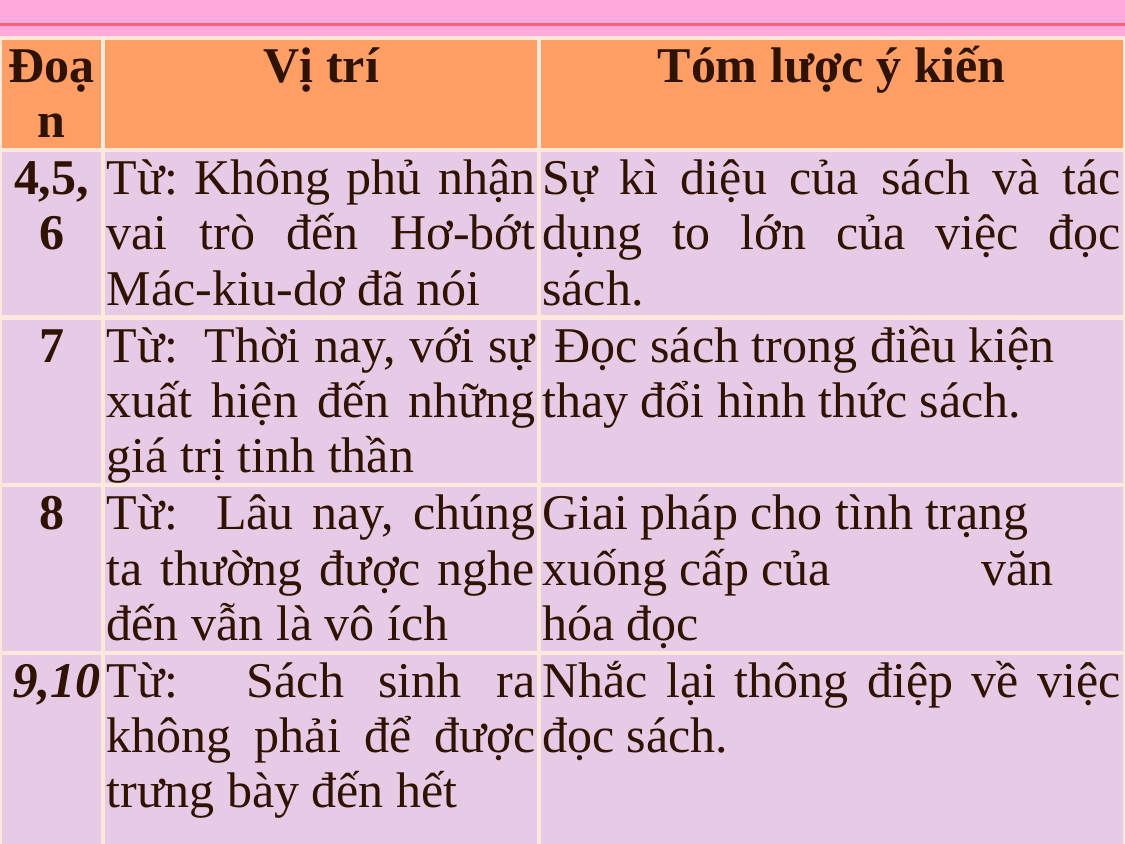

| Đoạn | Vị trí | Tóm lược ý kiến |
| --- | --- | --- |
| 4,5,6 | Từ: Không phủ nhận vai trò đến Hơ-bớt Mác-kiu-dơ đã nói | Sự kì diệu của sách và tác dụng to lớn của việc đọc sách. |
| 7 | Từ: Thời nay, với sự xuất hiện đến những giá trị tinh thần | Đọc sách trong điều kiện thay đổi hình thức sách. |
| 8 | Từ: Lâu nay, chúng ta thường được nghe đến vẫn là vô ích | Giai pháp cho tình trạng xuống cấp của văn hóa đọc |
| 9,10 | Từ: Sách sinh ra không phải để được trưng bày đến hết | Nhắc lại thông điệp về việc đọc sách. |